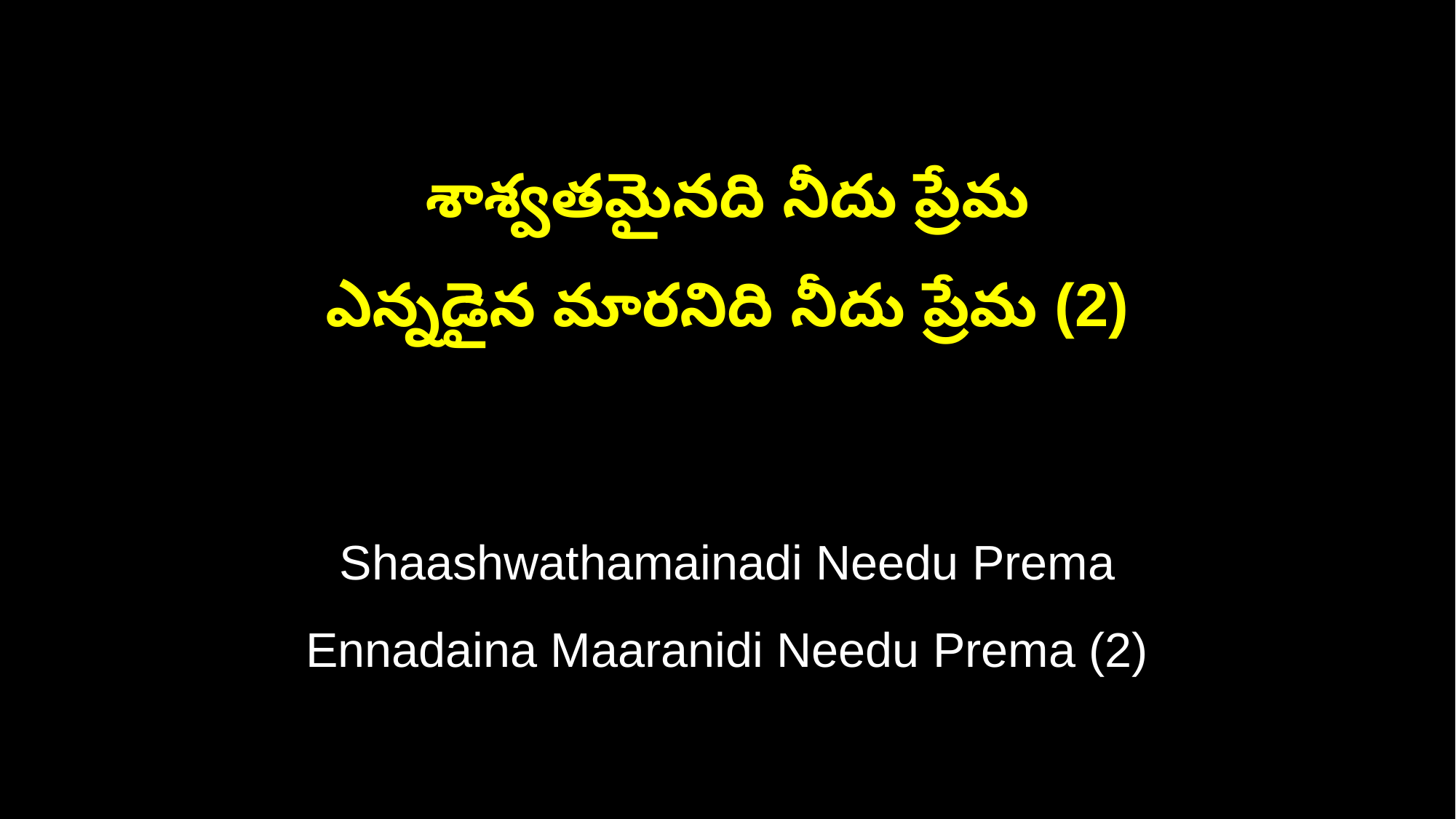

శాశ్వతమైనది నీదు ప్రేమ
ఎన్నడైన మారనిది నీదు ప్రేమ (2)
Shaashwathamainadi Needu Prema
Ennadaina Maaranidi Needu Prema (2)